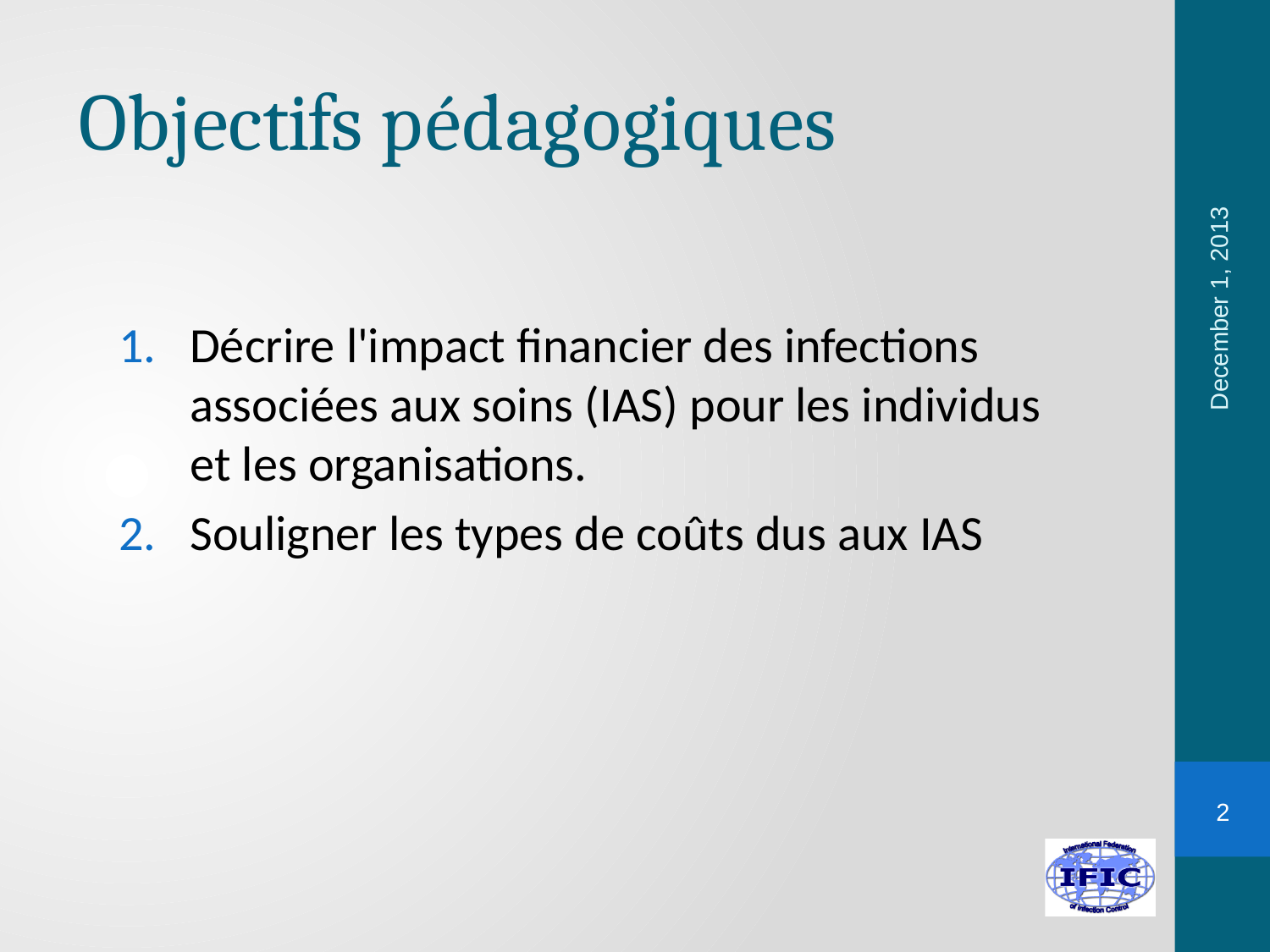

# Objectifs pédagogiques
December 1, 2013
Décrire l'impact financier des infections associées aux soins (IAS) pour les individus et les organisations.
Souligner les types de coûts dus aux IAS
2